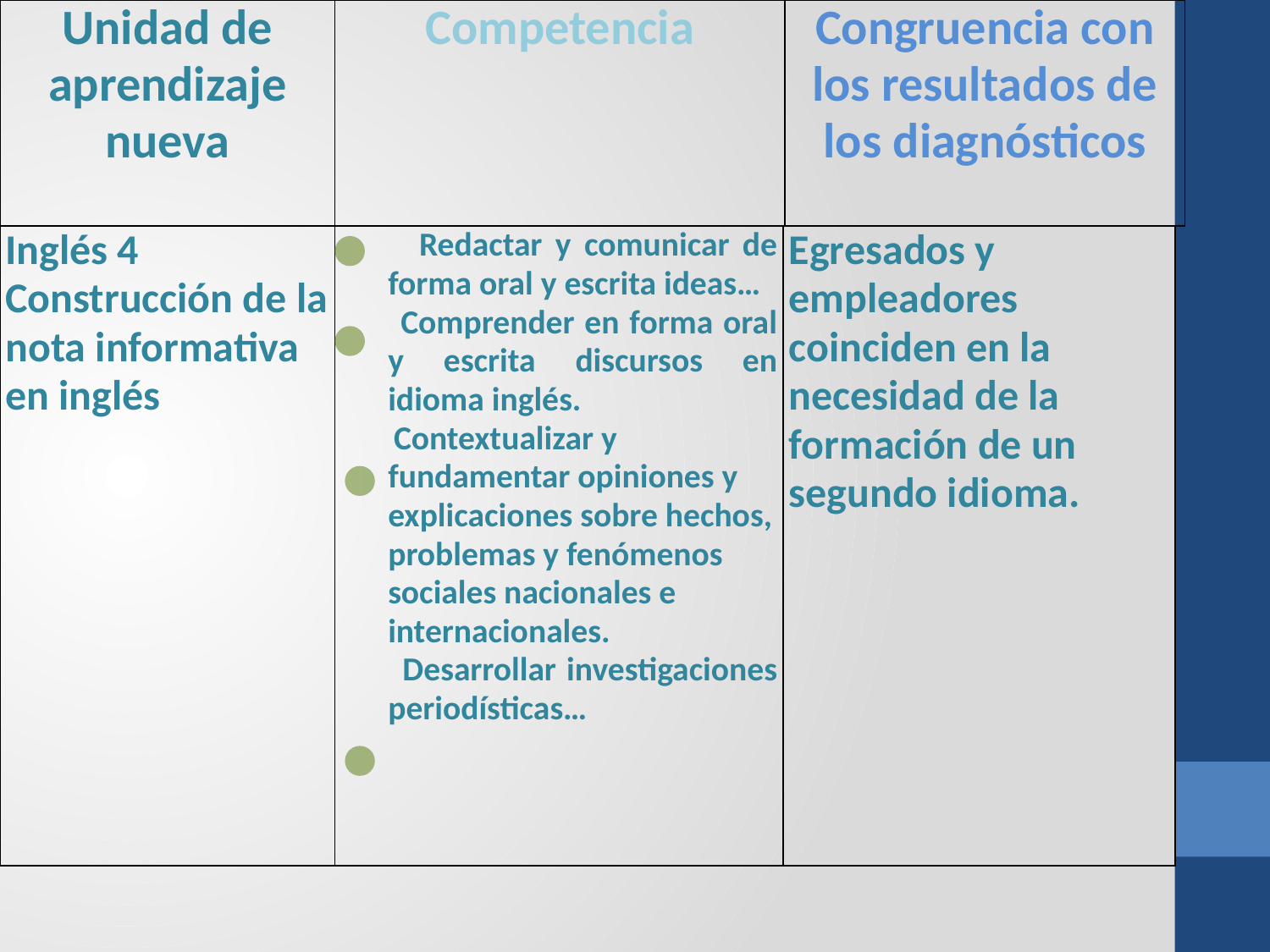

| Unidad de aprendizaje nueva | Competencia | Congruencia con los resultados de los diagnósticos |
| --- | --- | --- |
| Inglés 4 Construcción de la nota informativa en inglés | Redactar y comunicar de forma oral y escrita ideas… Comprender en forma oral y escrita discursos en idioma inglés. Contextualizar y fundamentar opiniones y explicaciones sobre hechos, problemas y fenómenos sociales nacionales e internacionales. Desarrollar investigaciones periodísticas… | Egresados y empleadores coinciden en la necesidad de la formación de un segundo idioma. |
| --- | --- | --- |